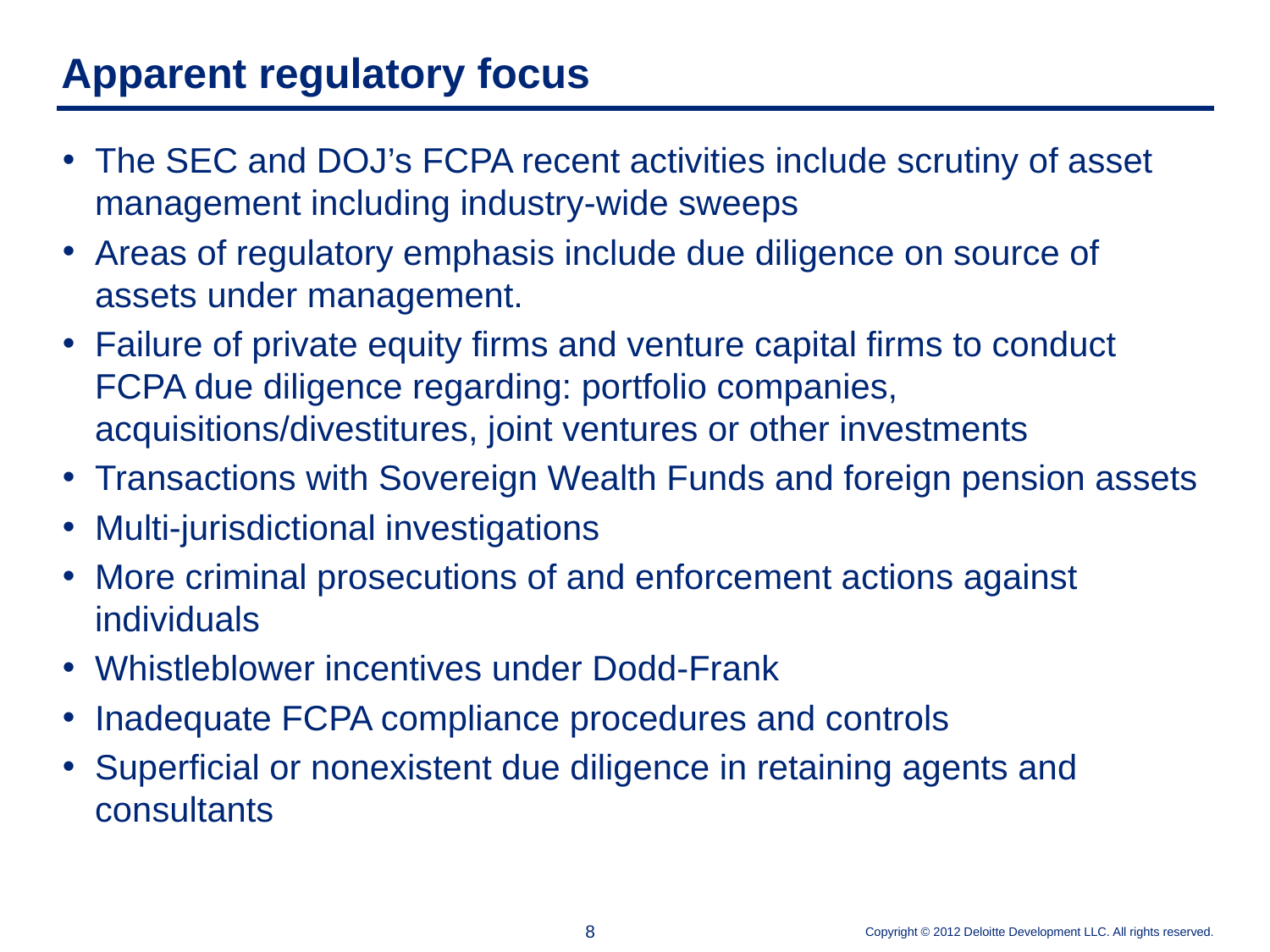

# Apparent regulatory focus
The SEC and DOJ’s FCPA recent activities include scrutiny of asset management including industry-wide sweeps
Areas of regulatory emphasis include due diligence on source of assets under management.
Failure of private equity firms and venture capital firms to conduct FCPA due diligence regarding: portfolio companies, acquisitions/divestitures, joint ventures or other investments
Transactions with Sovereign Wealth Funds and foreign pension assets
Multi-jurisdictional investigations
More criminal prosecutions of and enforcement actions against individuals
Whistleblower incentives under Dodd-Frank
Inadequate FCPA compliance procedures and controls
Superficial or nonexistent due diligence in retaining agents and consultants